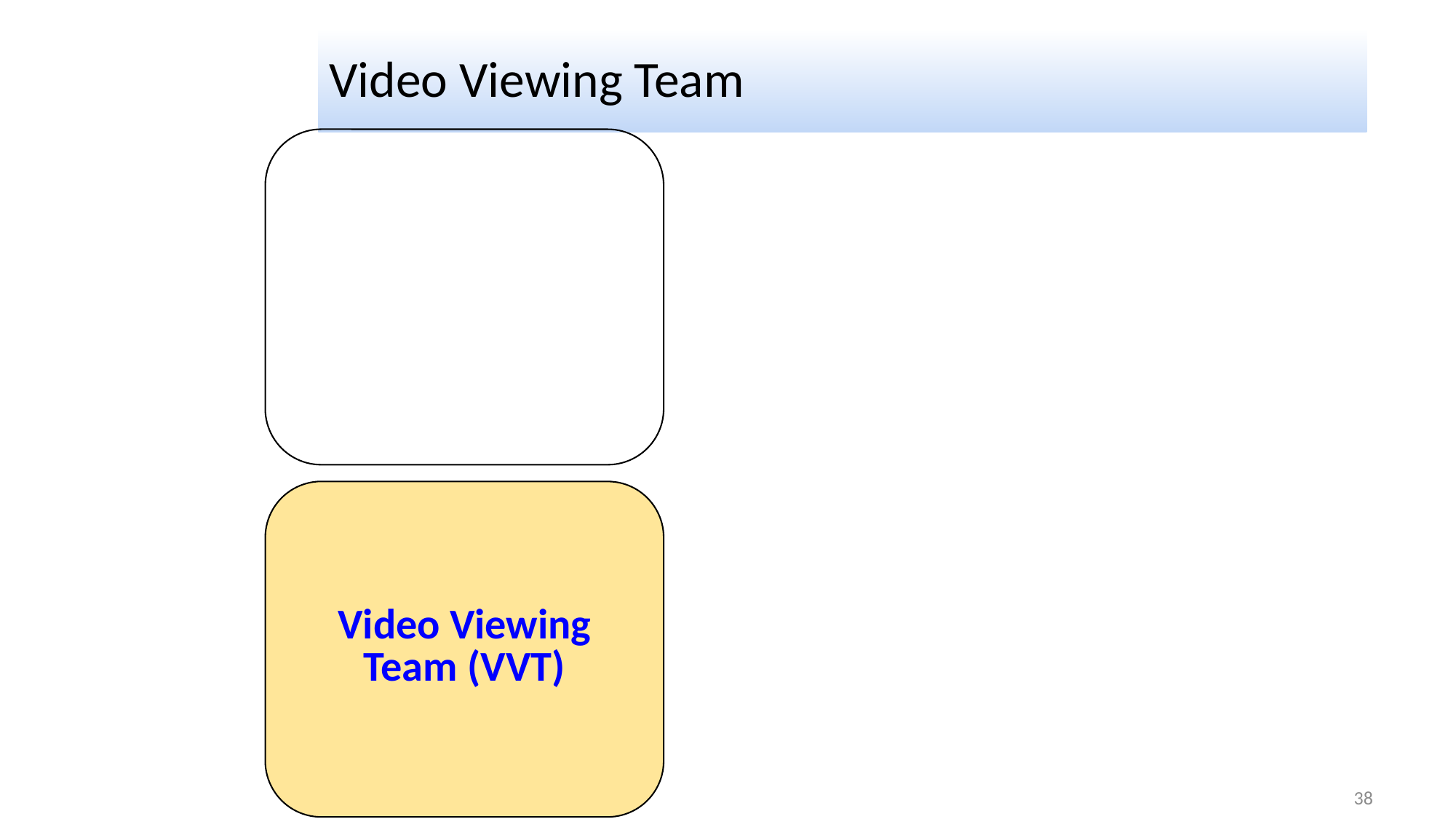

Video Viewing Team
Video Viewing Team (VVT)
38